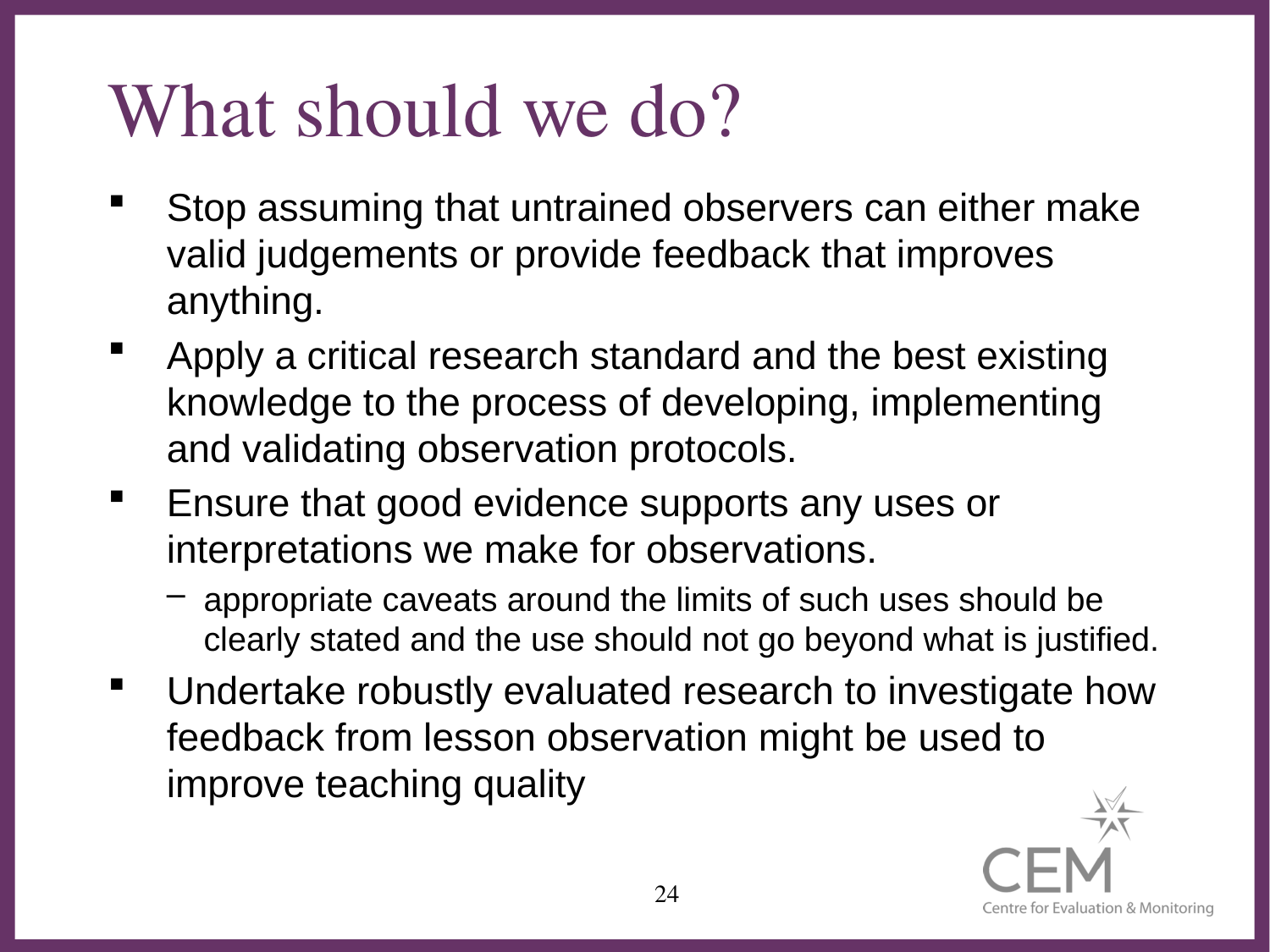

# What should we do?
Stop assuming that untrained observers can either make valid judgements or provide feedback that improves anything.
Apply a critical research standard and the best existing knowledge to the process of developing, implementing and validating observation protocols.
Ensure that good evidence supports any uses or interpretations we make for observations.
appropriate caveats around the limits of such uses should be clearly stated and the use should not go beyond what is justified.
Undertake robustly evaluated research to investigate how feedback from lesson observation might be used to improve teaching quality

24